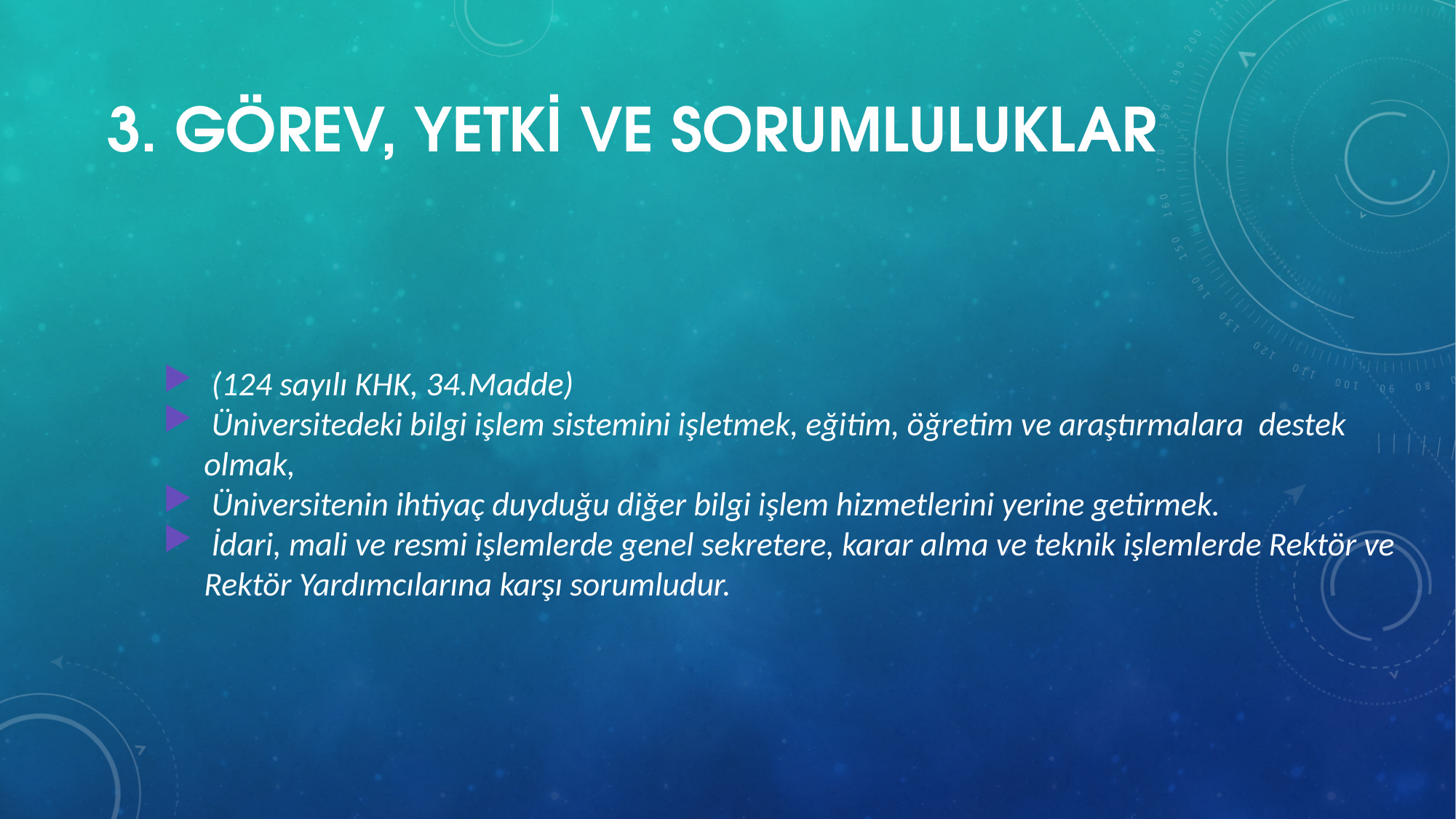

3. GÖREV, YETKİ VE SORUMLULUKLAR
 (124 sayılı KHK, 34.Madde)
 Üniversitedeki bilgi işlem sistemini işletmek, eğitim, öğretim ve araştırmalara  destek olmak,
 Üniversitenin ihtiyaç duyduğu diğer bilgi işlem hizmetlerini yerine getirmek.
 İdari, mali ve resmi işlemlerde genel sekretere, karar alma ve teknik işlemlerde Rektör ve Rektör Yardımcılarına karşı sorumludur.